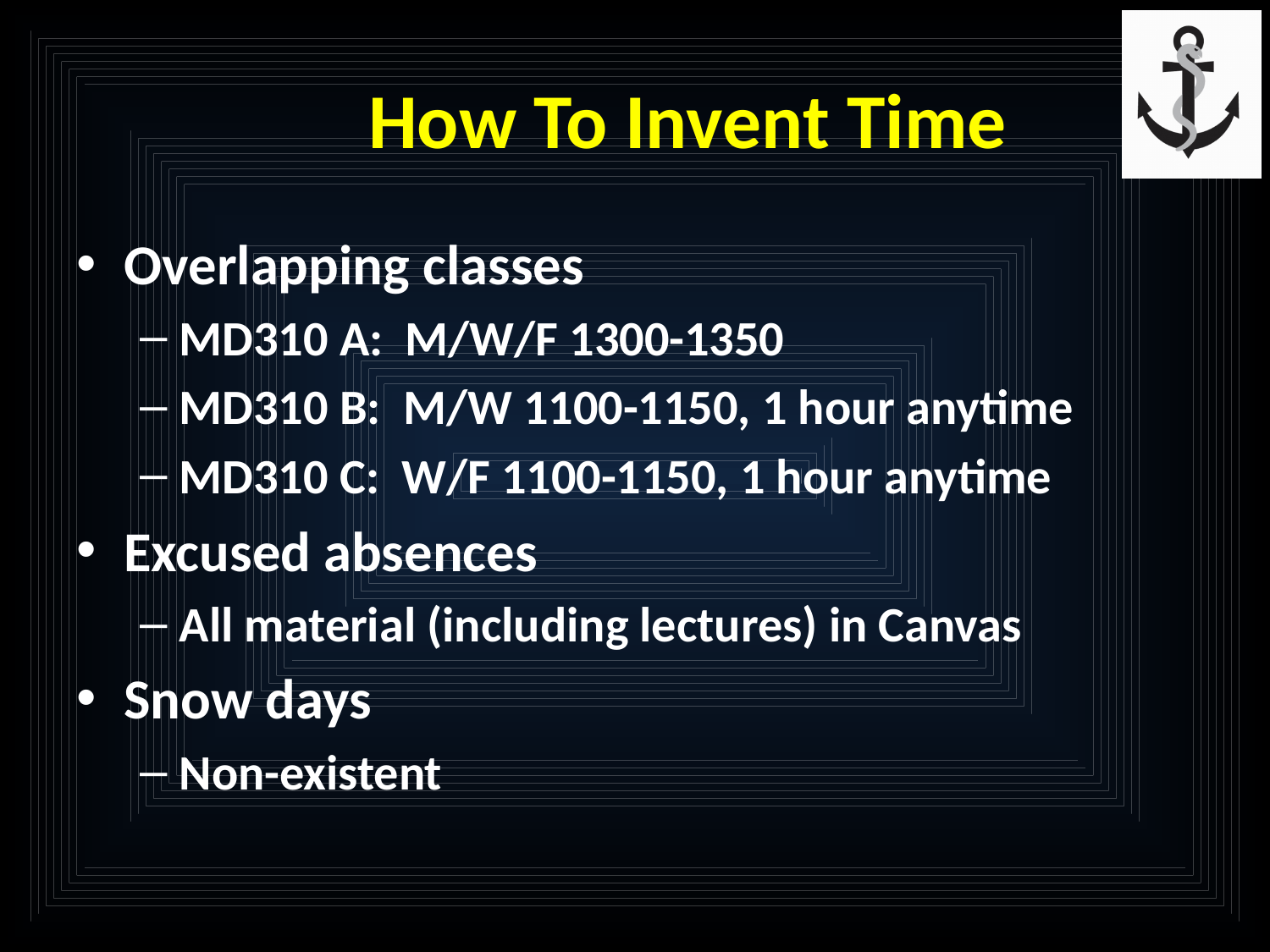

# How To Invent Time
Overlapping classes
MD310 A:  M/W/F 1300-1350
MD310 B:  M/W 1100-1150, 1 hour anytime
MD310 C:  W/F 1100-1150, 1 hour anytime
Excused absences
All material (including lectures) in Canvas
Snow days
Non-existent